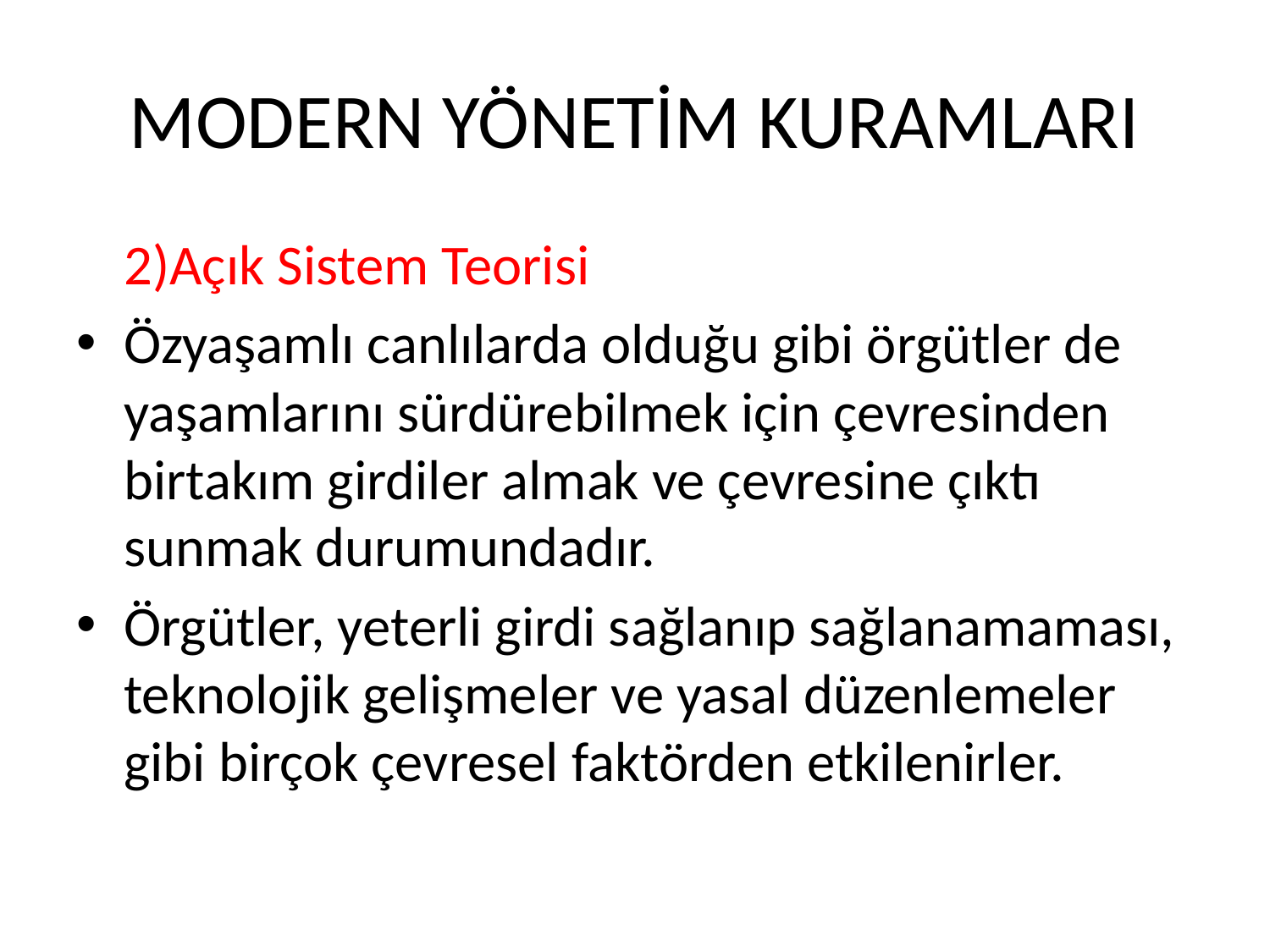

# MODERN YÖNETİM KURAMLARI
	2)Açık Sistem Teorisi
Özyaşamlı canlılarda olduğu gibi örgütler de yaşamlarını sürdürebilmek için çevresinden birtakım girdiler almak ve çevresine çıktı sunmak durumundadır.
Örgütler, yeterli girdi sağlanıp sağlanamaması, teknolojik gelişmeler ve yasal düzenlemeler gibi birçok çevresel faktörden etkilenirler.